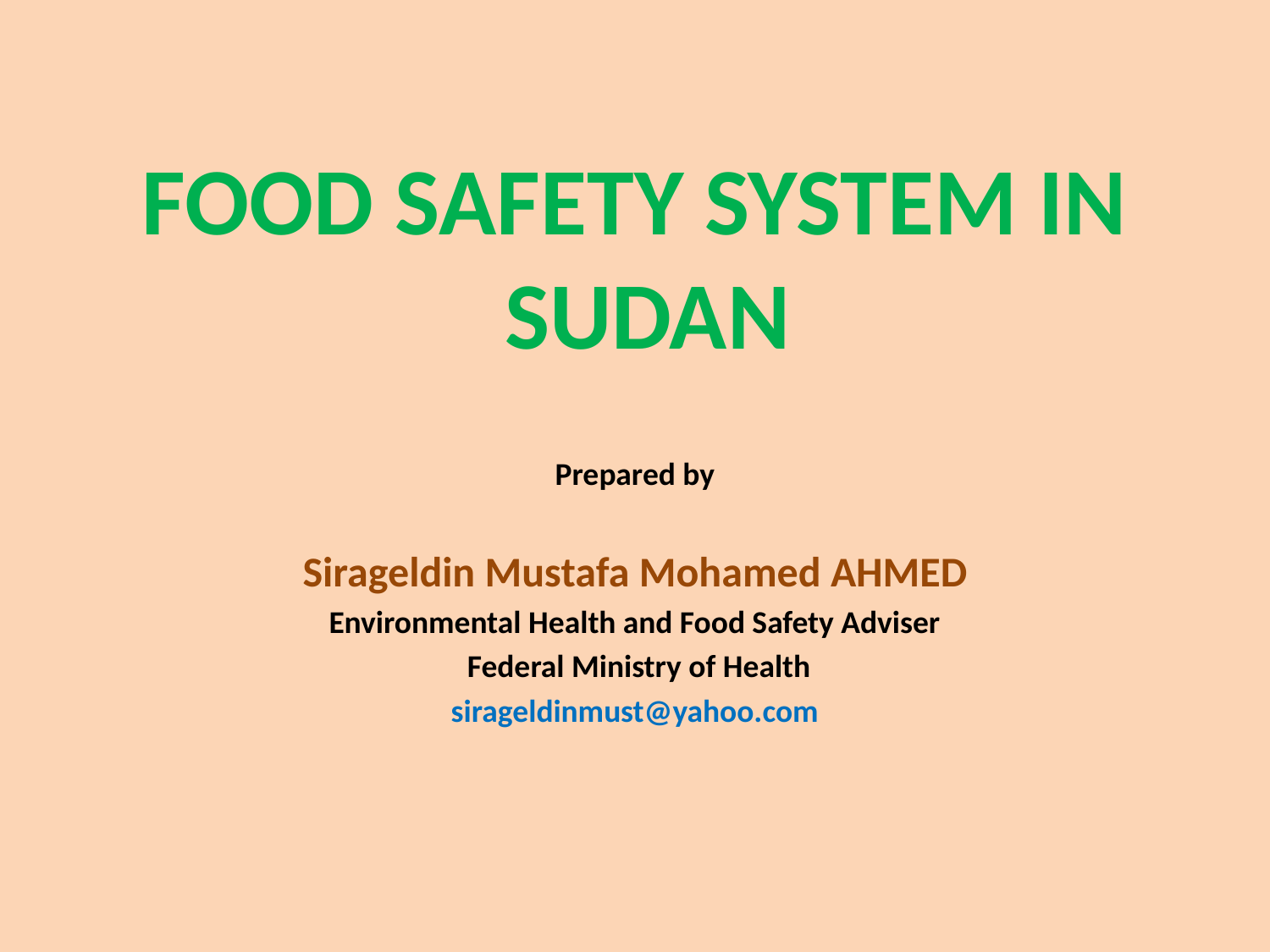

FOOD SAFETY SYSTEM IN SUDAN

Prepared by

Sirageldin Mustafa Mohamed AHMED
Environmental Health and Food Safety Adviser
Federal Ministry of Health
sirageldinmust@yahoo.com